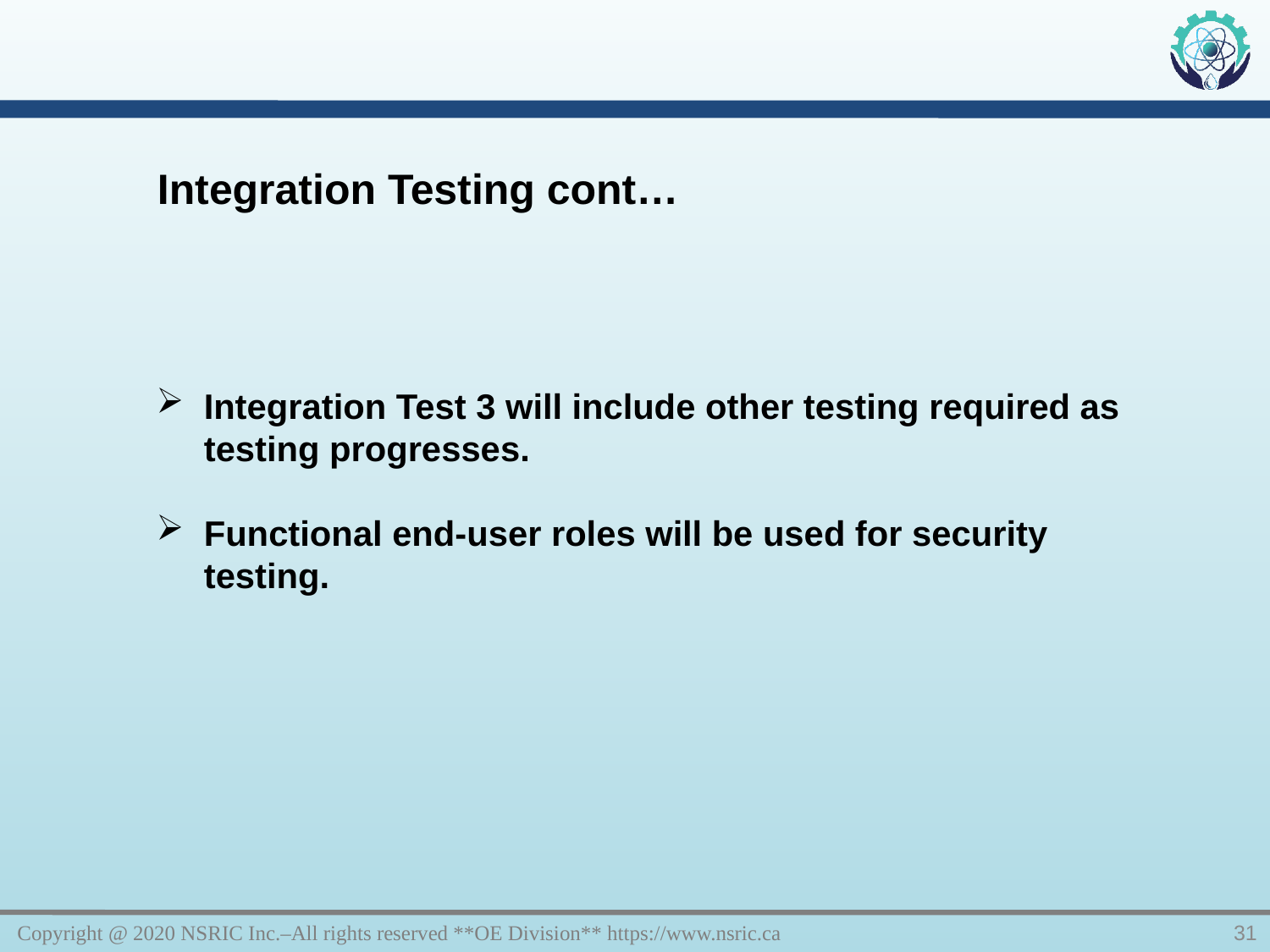

Integration Testing cont…

Integration Test 3 will include other testing required as testing progresses.

Functional end-user roles will be used for security testing.

Copyright @ 2020 NSRIC Inc.–All rights reserved **OE Division** https://www.nsric.ca
31